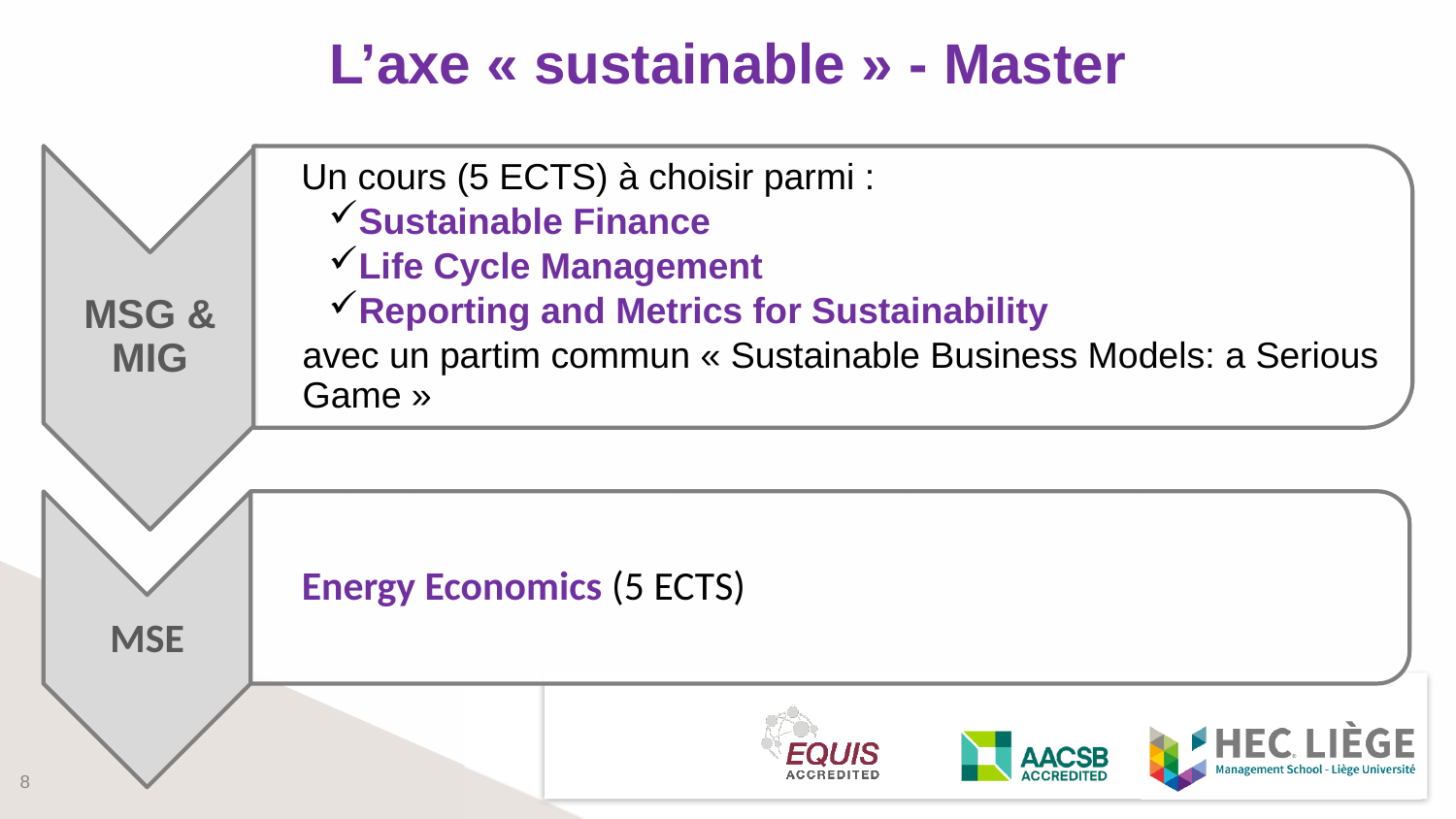

# L’axe « sustainable » - Master
MSG & MIG
Un cours (5 ECTS) à choisir parmi :
Sustainable Finance
Life Cycle Management
Reporting and Metrics for Sustainability
avec un partim commun « Sustainable Business Models: a Serious Game »
MSE
Energy Economics (5 ECTS)